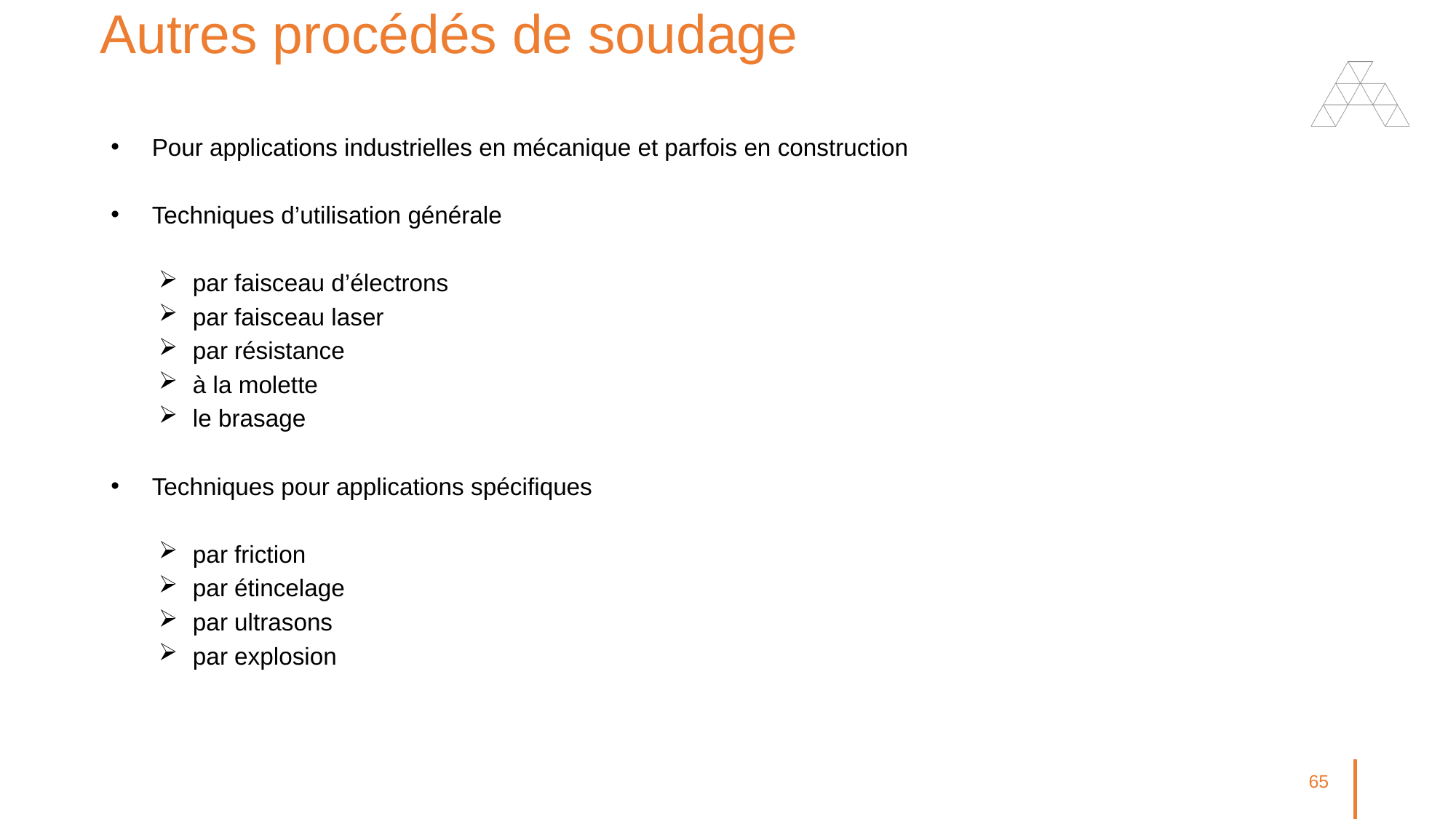

# Autres procédés de soudage

Pour applications industrielles en mécanique et parfois en construction

Techniques d’utilisation générale

par faisceau d’électrons
par faisceau laser
par résistance
à la molette
le brasage

Techniques pour applications spécifiques

par friction
par étincelage
par ultrasons
par explosion
65